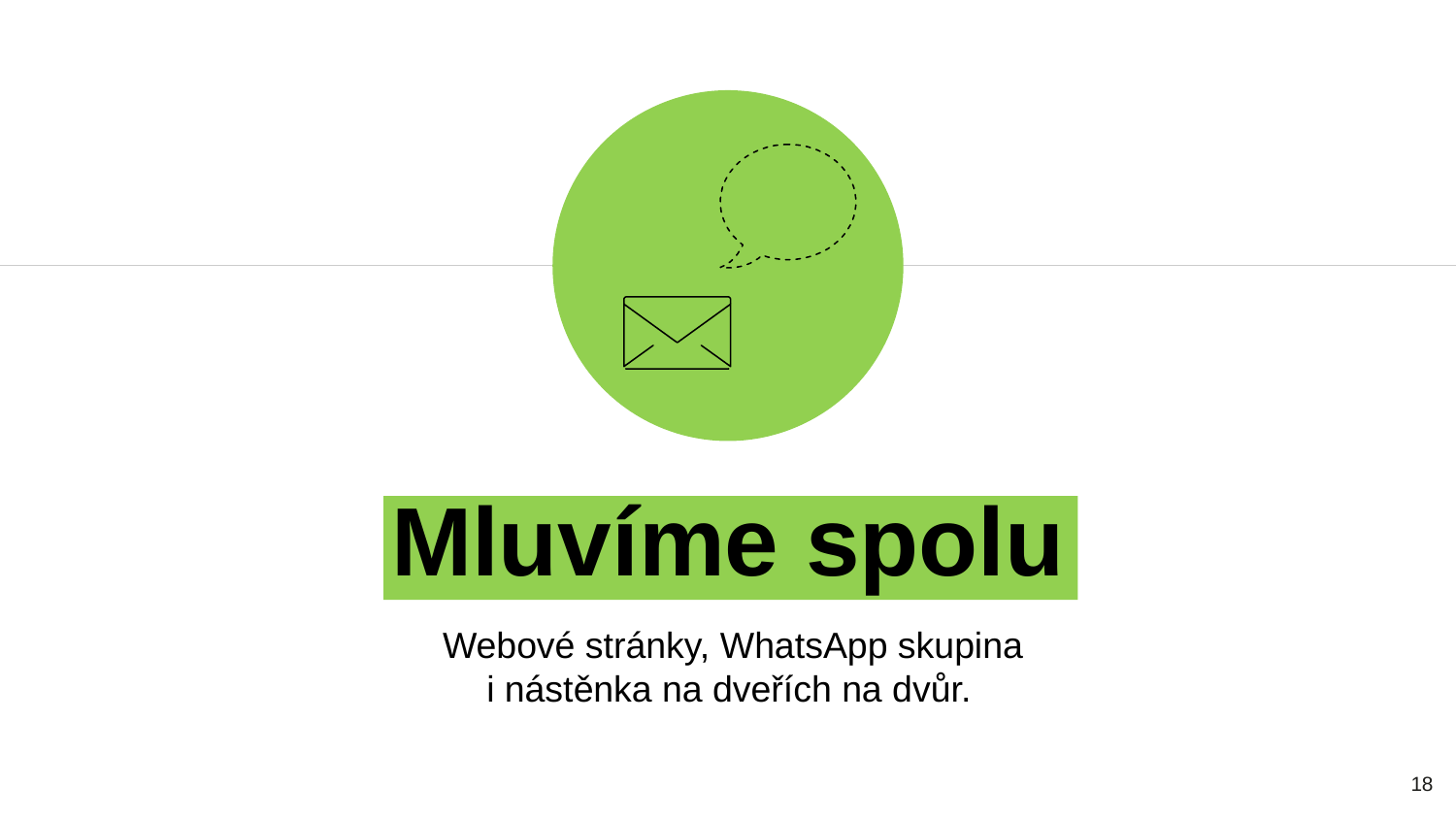

Mluvíme spolu

Webové stránky, WhatsApp skupina
i nástěnka na dveřích na dvůr.
18